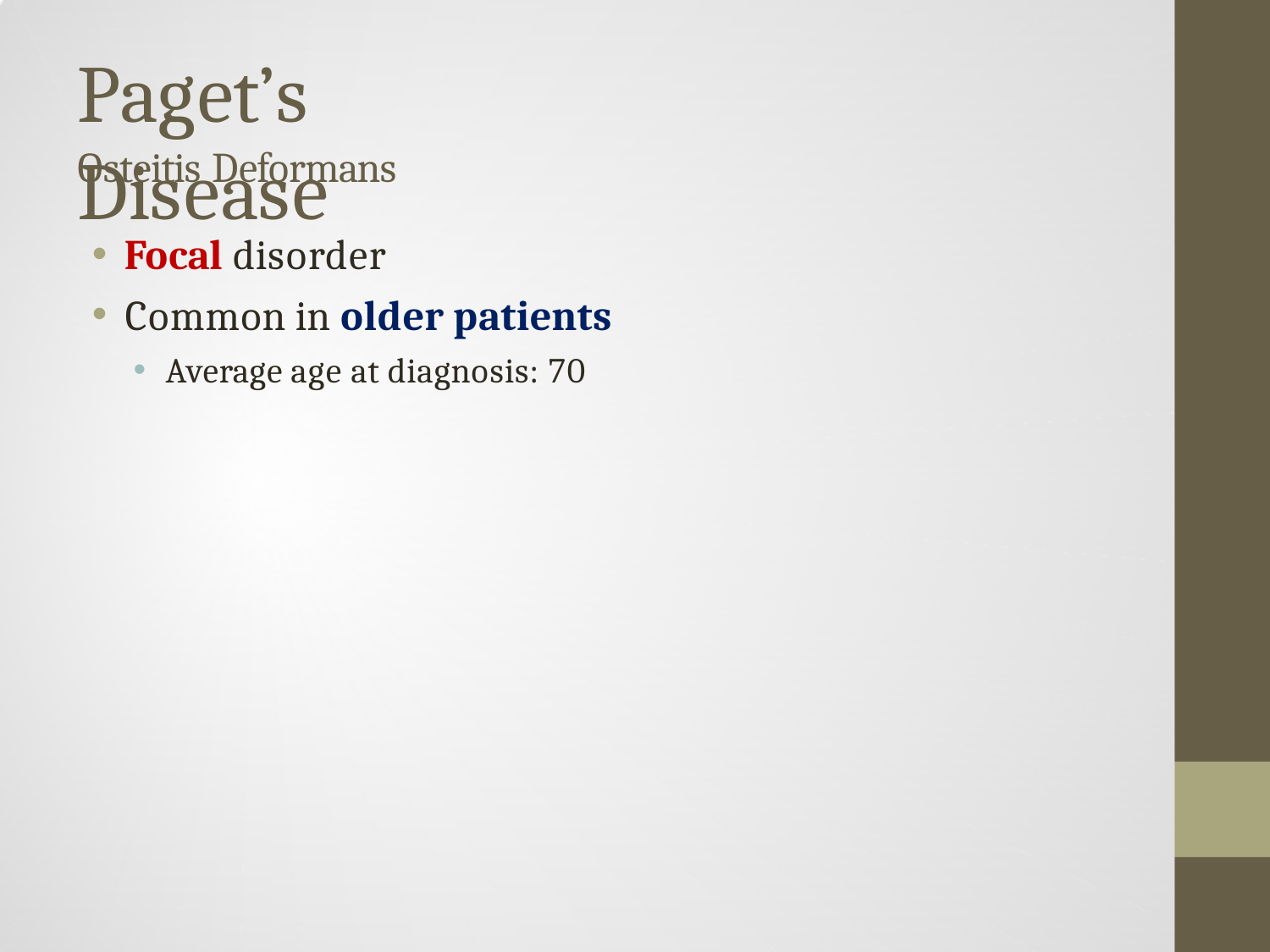

# Paget’s Disease
Osteitis Deformans
Focal disorder
Common in older patients
Average age at diagnosis: 70